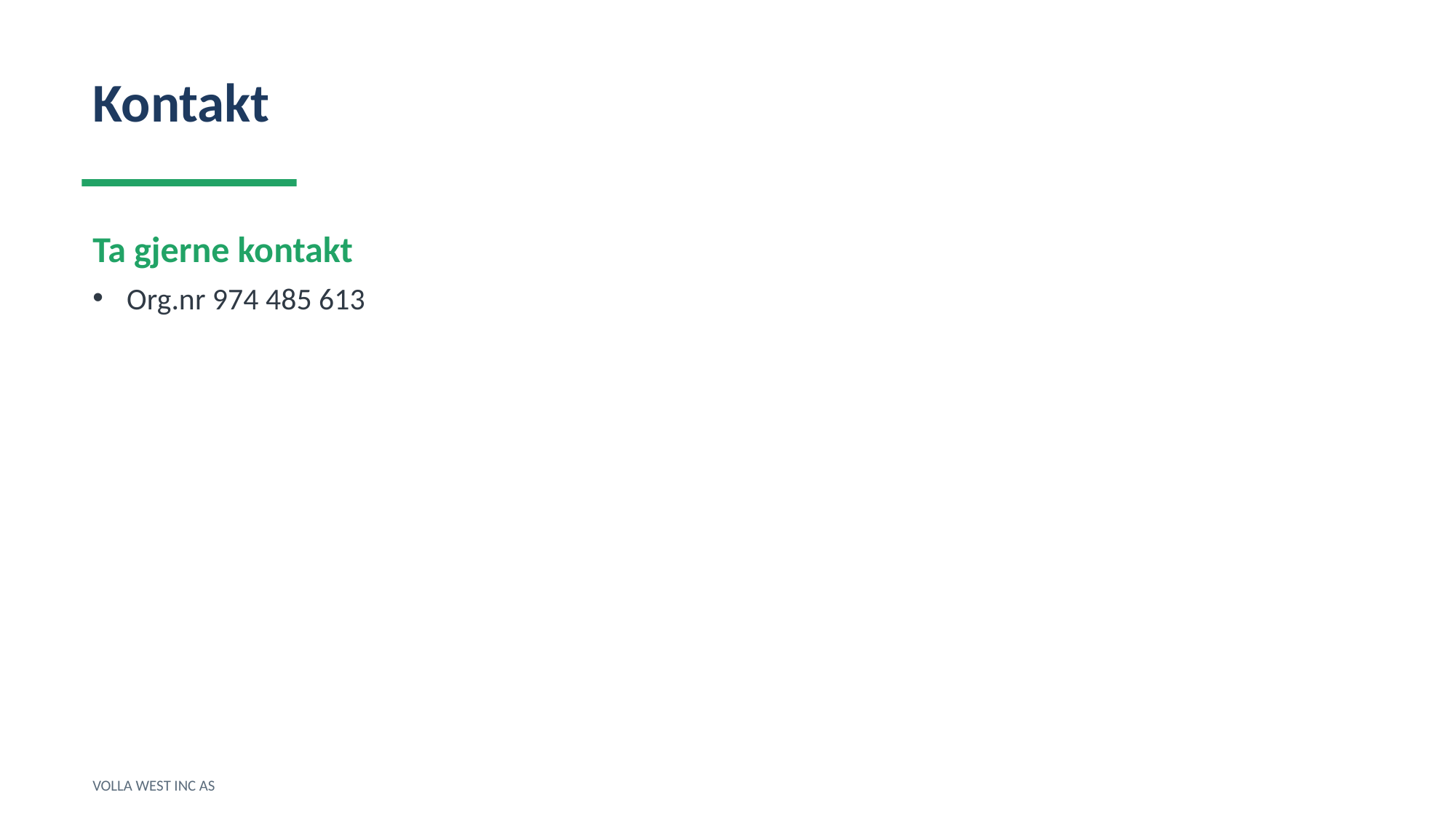

Kontakt

Ta gjerne kontakt
Org.nr 974 485 613
VOLLA WEST INC AS